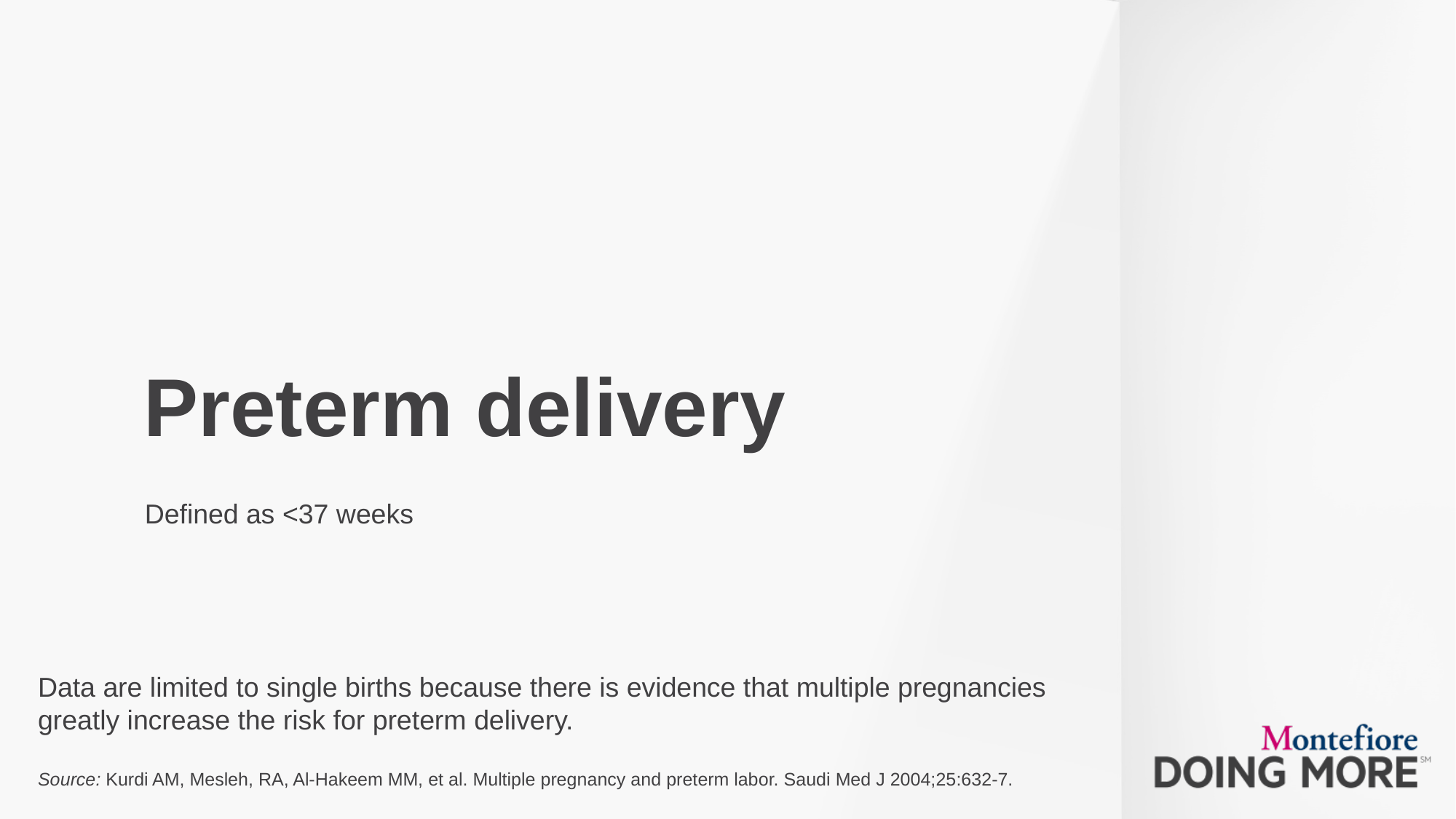

# Preterm delivery
Defined as <37 weeks
Data are limited to single births because there is evidence that multiple pregnancies greatly increase the risk for preterm delivery.

Source: Kurdi AM, Mesleh, RA, Al-Hakeem MM, et al. Multiple pregnancy and preterm labor. Saudi Med J 2004;25:632-7.